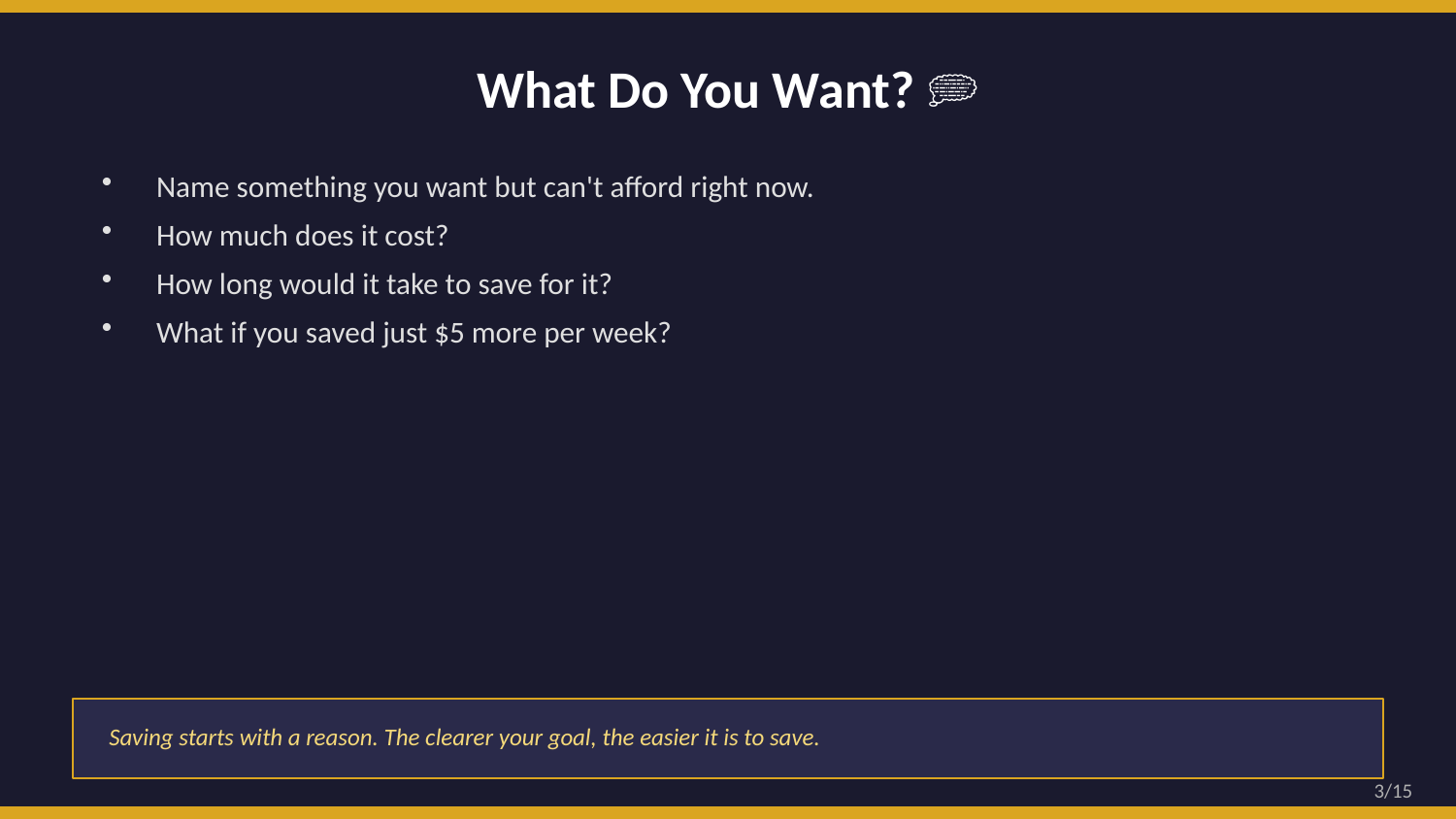

What Do You Want? 💭
Name something you want but can't afford right now.
How much does it cost?
How long would it take to save for it?
What if you saved just $5 more per week?

Saving starts with a reason. The clearer your goal, the easier it is to save.
3/15